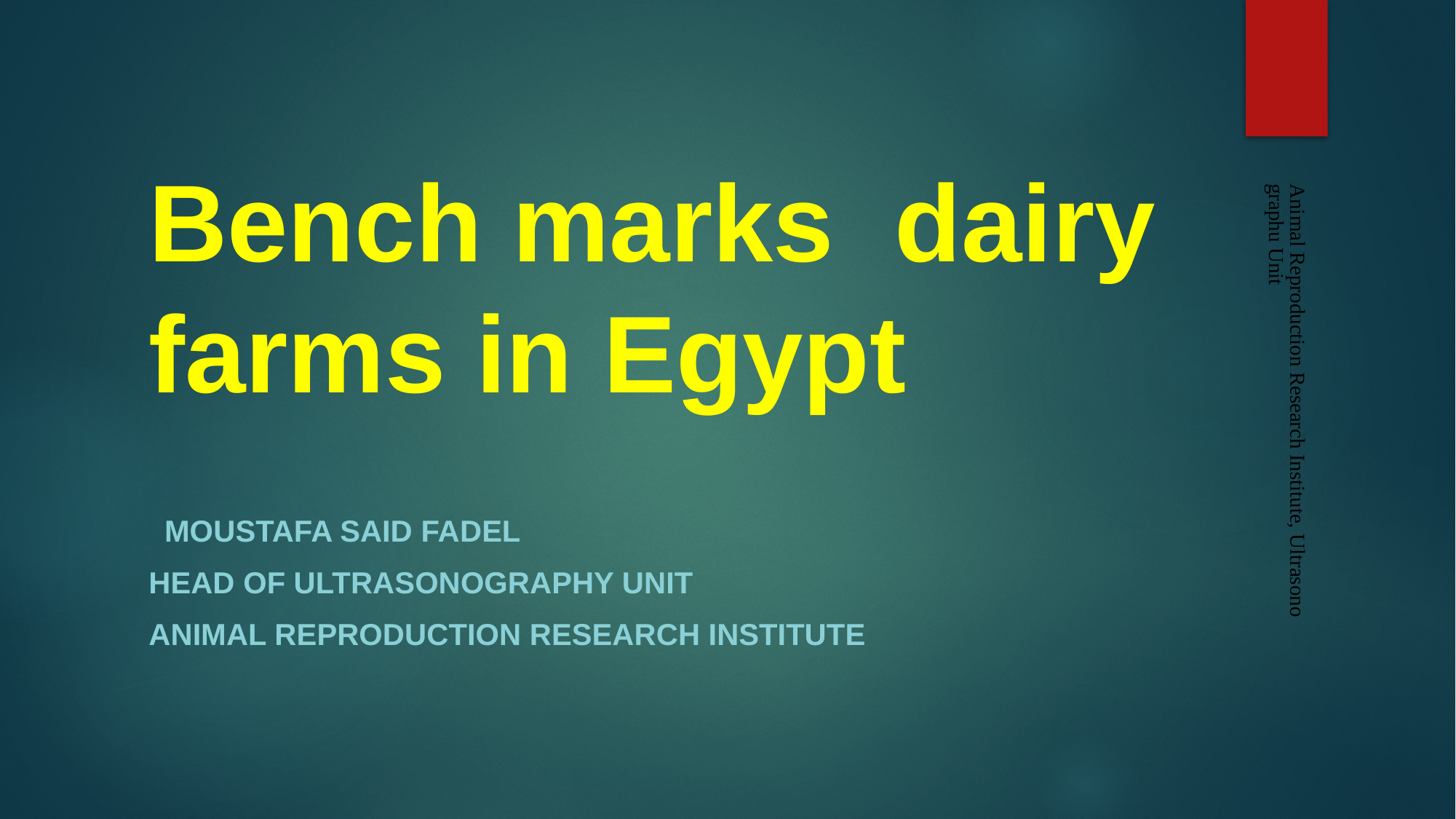

# Bench marks  dairy farms in Egypt
Animal Reproduction Research Institute, Ultrasonographu Unit
Moustafa said fadel
Head of ultrasonography unit
Animal reproduction research institute